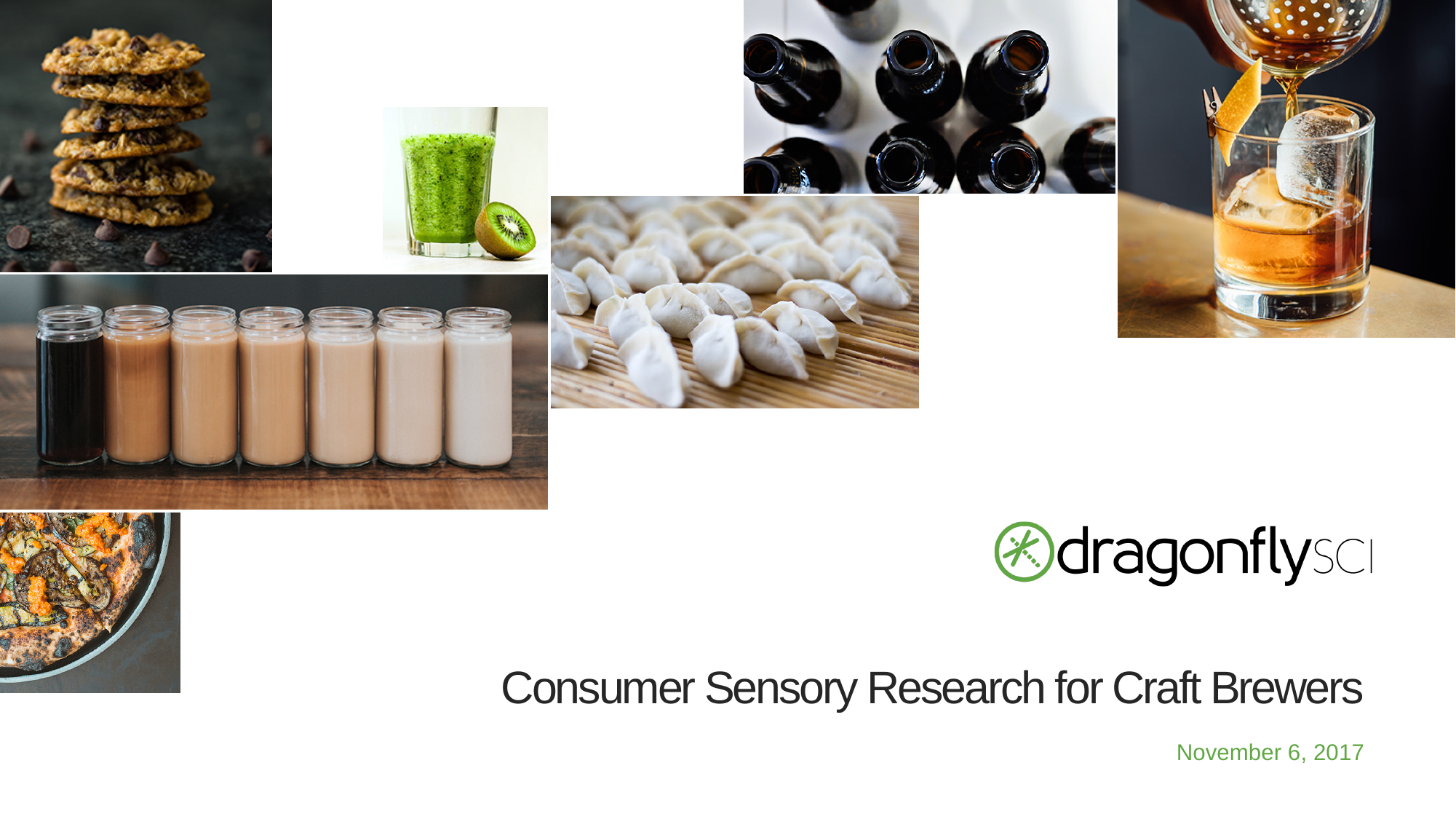

# Consumer Sensory Research for Craft Brewers
November 6, 2017